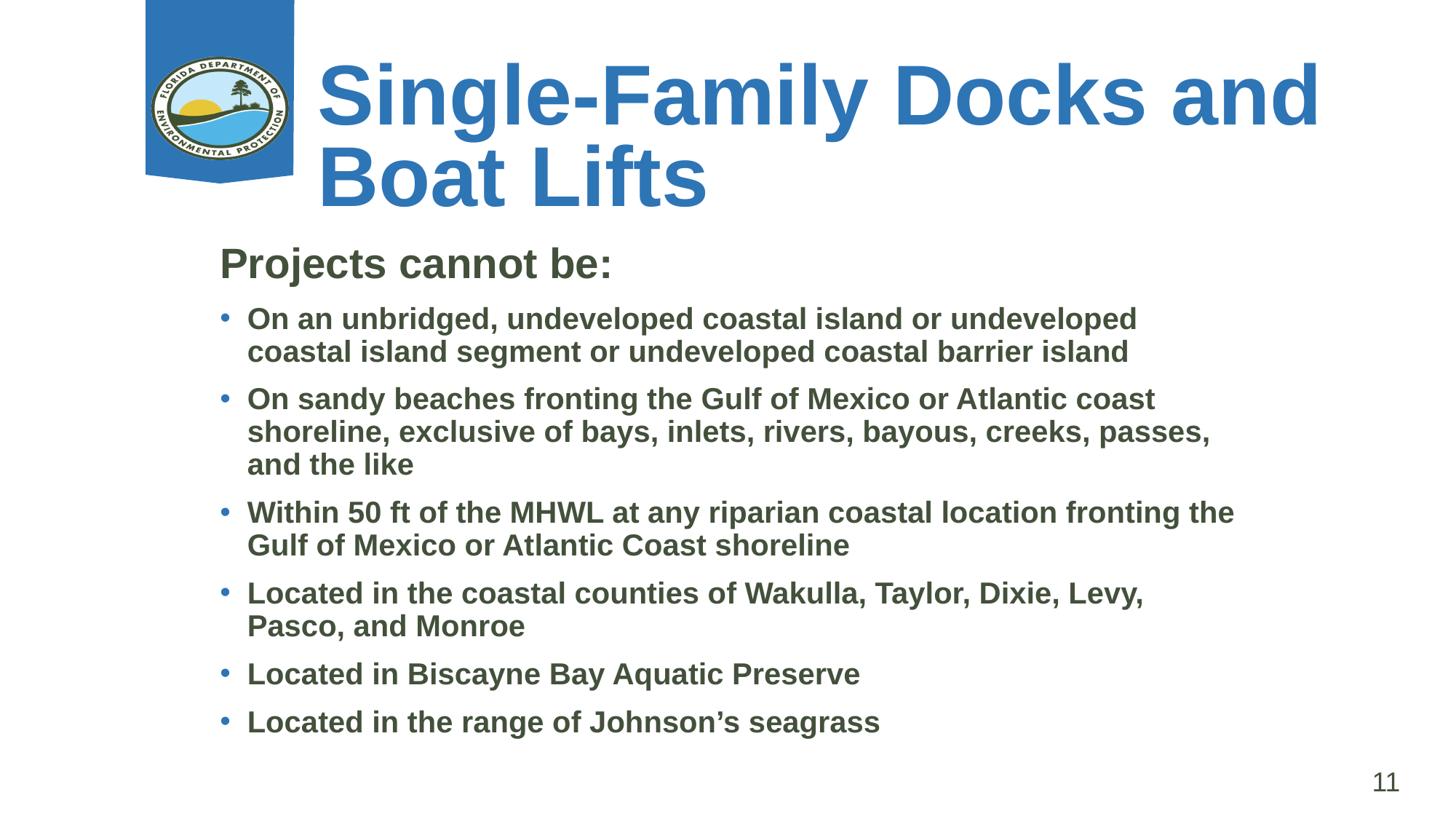

# Single-Family Docks and Boat Lifts
Projects cannot be:
On an unbridged, undeveloped coastal island or undeveloped coastal island segment or undeveloped coastal barrier island
On sandy beaches fronting the Gulf of Mexico or Atlantic coast shoreline, exclusive of bays, inlets, rivers, bayous, creeks, passes, and the like
Within 50 ft of the MHWL at any riparian coastal location fronting the Gulf of Mexico or Atlantic Coast shoreline
Located in the coastal counties of Wakulla, Taylor, Dixie, Levy, Pasco, and Monroe
Located in Biscayne Bay Aquatic Preserve
Located in the range of Johnson’s seagrass